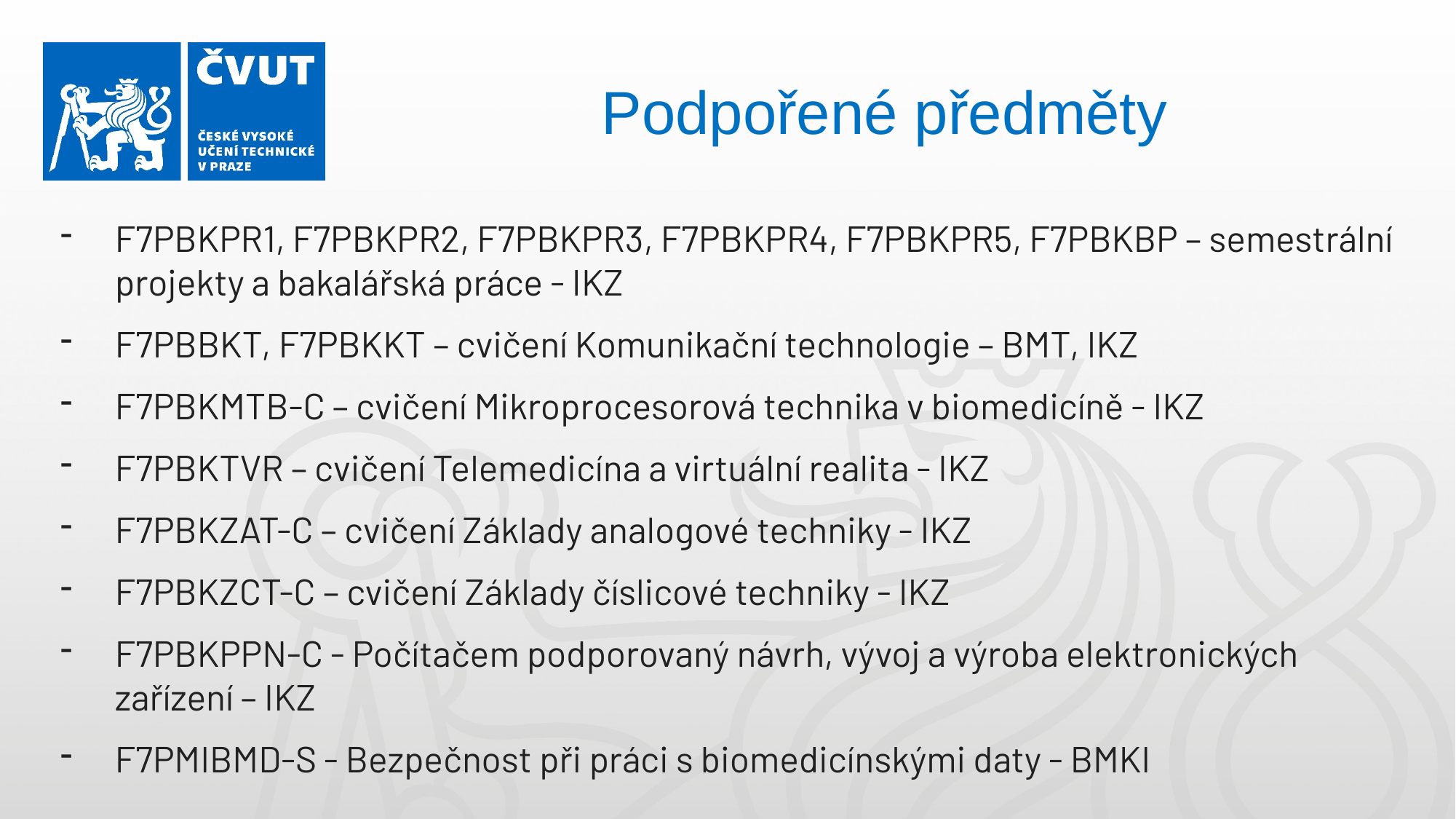

Podpořené předměty

F7PBKPR1, F7PBKPR2, F7PBKPR3, F7PBKPR4, F7PBKPR5, F7PBKBP – semestrální projekty a bakalářská práce - IKZ
F7PBBKT, F7PBKKT – cvičení Komunikační technologie – BMT, IKZ
F7PBKMTB-C – cvičení Mikroprocesorová technika v biomedicíně - IKZ
F7PBKTVR – cvičení Telemedicína a virtuální realita - IKZ
F7PBKZAT-C – cvičení Základy analogové techniky - IKZ
F7PBKZCT-C – cvičení Základy číslicové techniky - IKZ
F7PBKPPN-C - Počítačem podporovaný návrh, vývoj a výroba elektronických zařízení – IKZ
F7PMIBMD-S - Bezpečnost při práci s biomedicínskými daty - BMKI